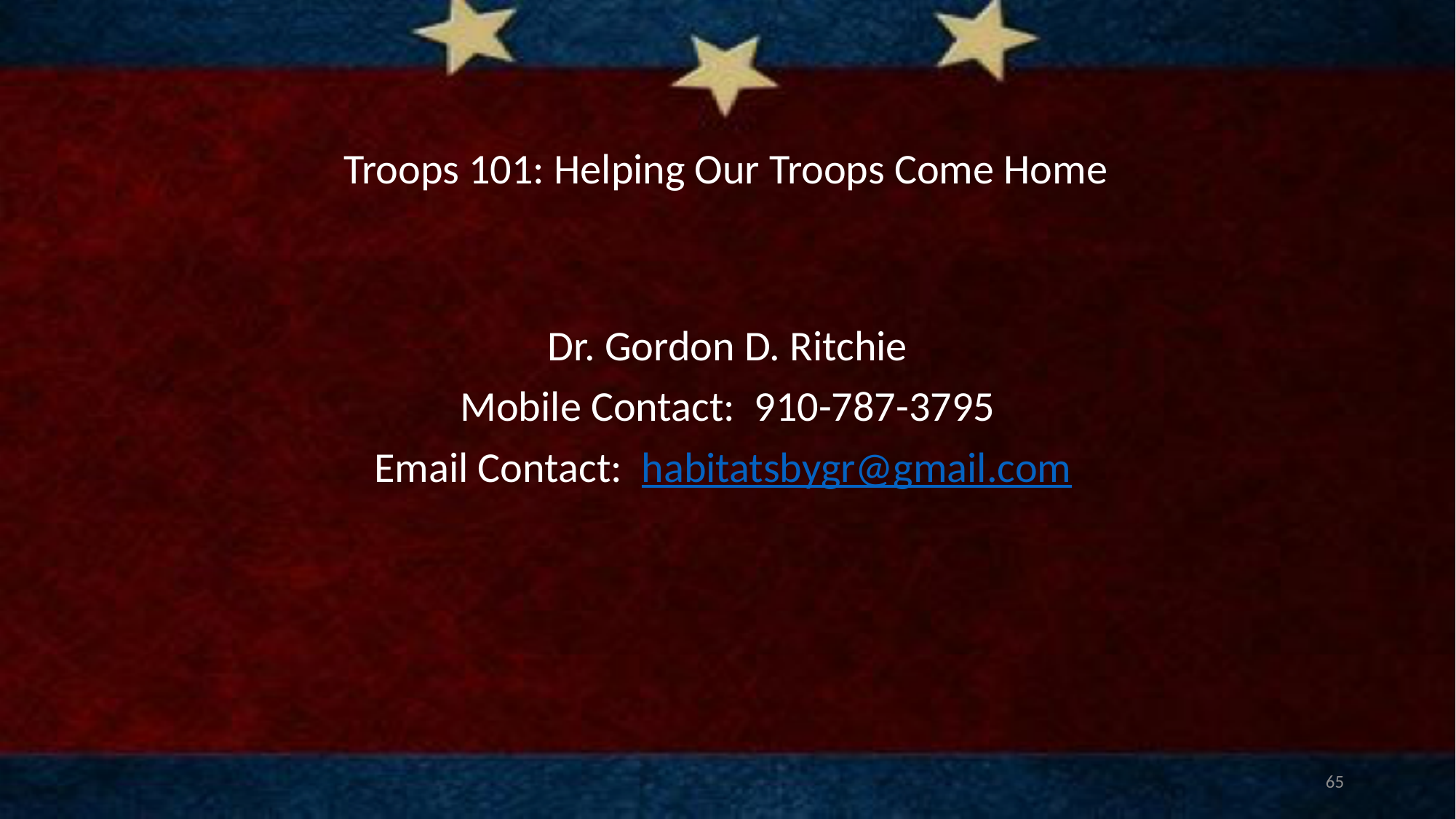

# Troops 101: Helping Our Troops Come Home

Dr. Gordon D. Ritchie
Mobile Contact:  910-787-3795
Email Contact:  habitatsbygr@gmail.com

65